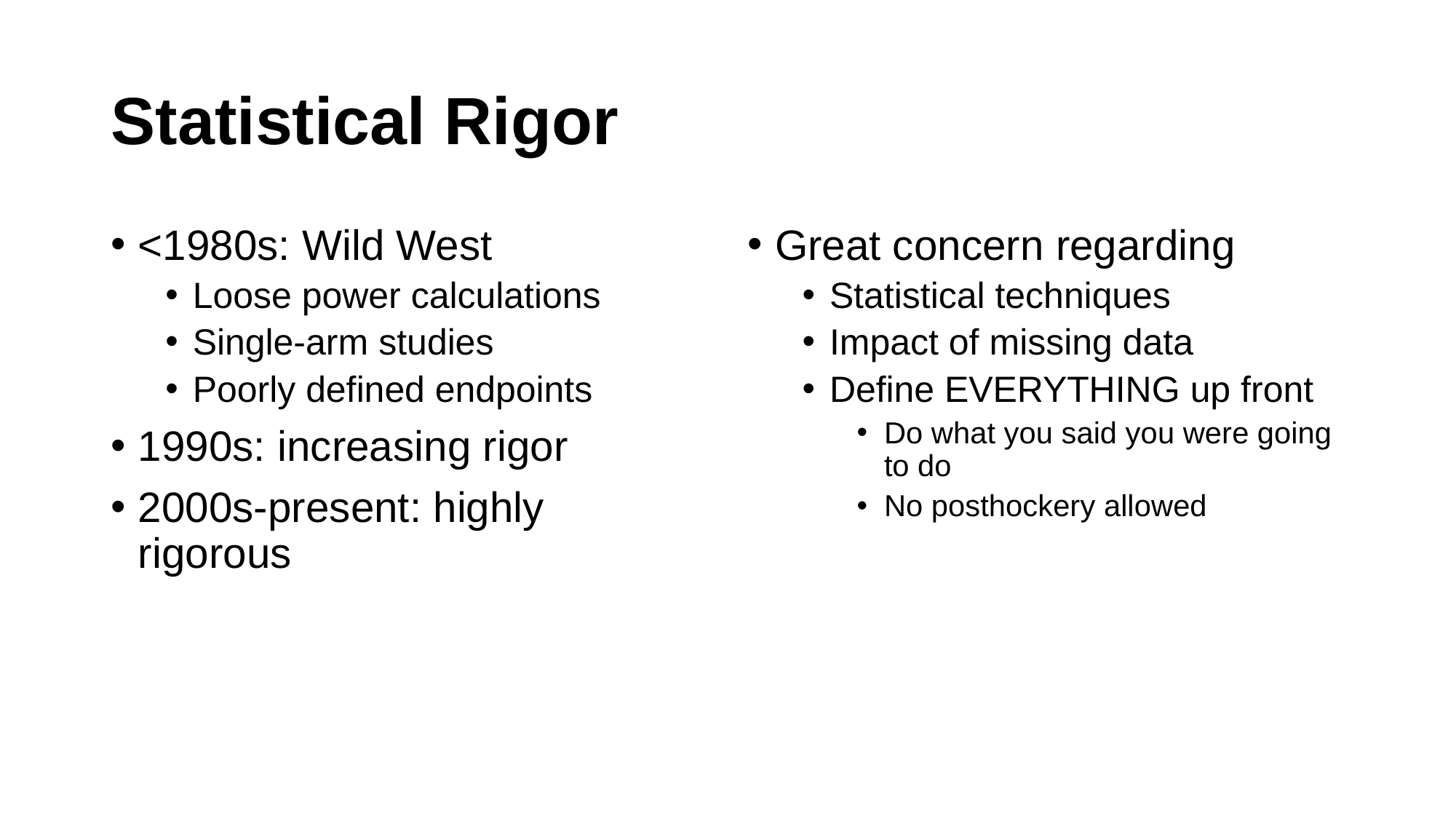

# Statistical Rigor
<1980s: Wild West
Loose power calculations
Single-arm studies
Poorly defined endpoints
1990s: increasing rigor
2000s-present: highly rigorous
Great concern regarding
Statistical techniques
Impact of missing data
Define EVERYTHING up front
Do what you said you were going to do
No posthockery allowed